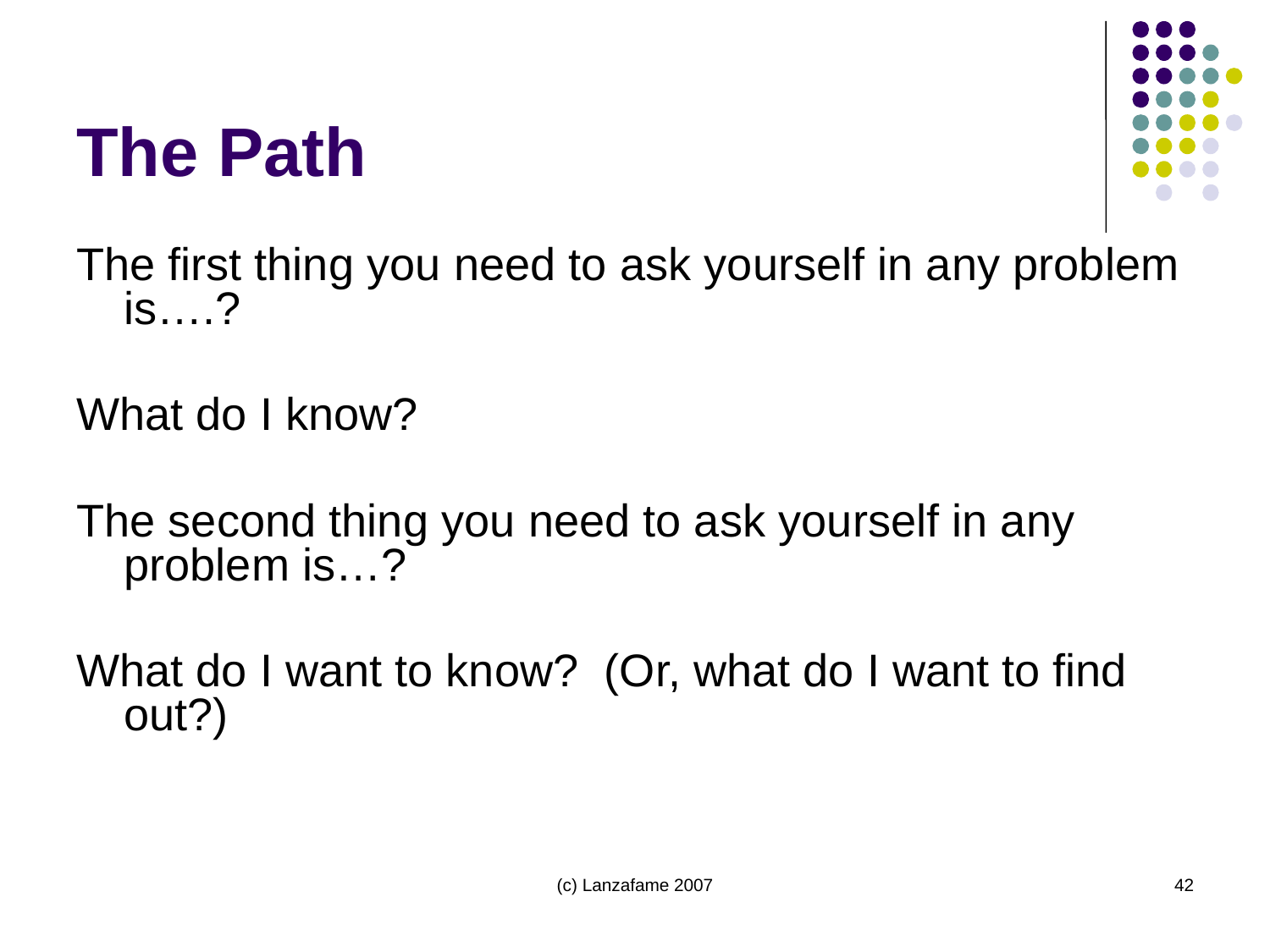

# The Path
The first thing you need to ask yourself in any problem is….?

What do I know?

The second thing you need to ask yourself in any problem is…?

What do I want to know?  (Or, what do I want to find out?)
(c) Lanzafame 2007
42